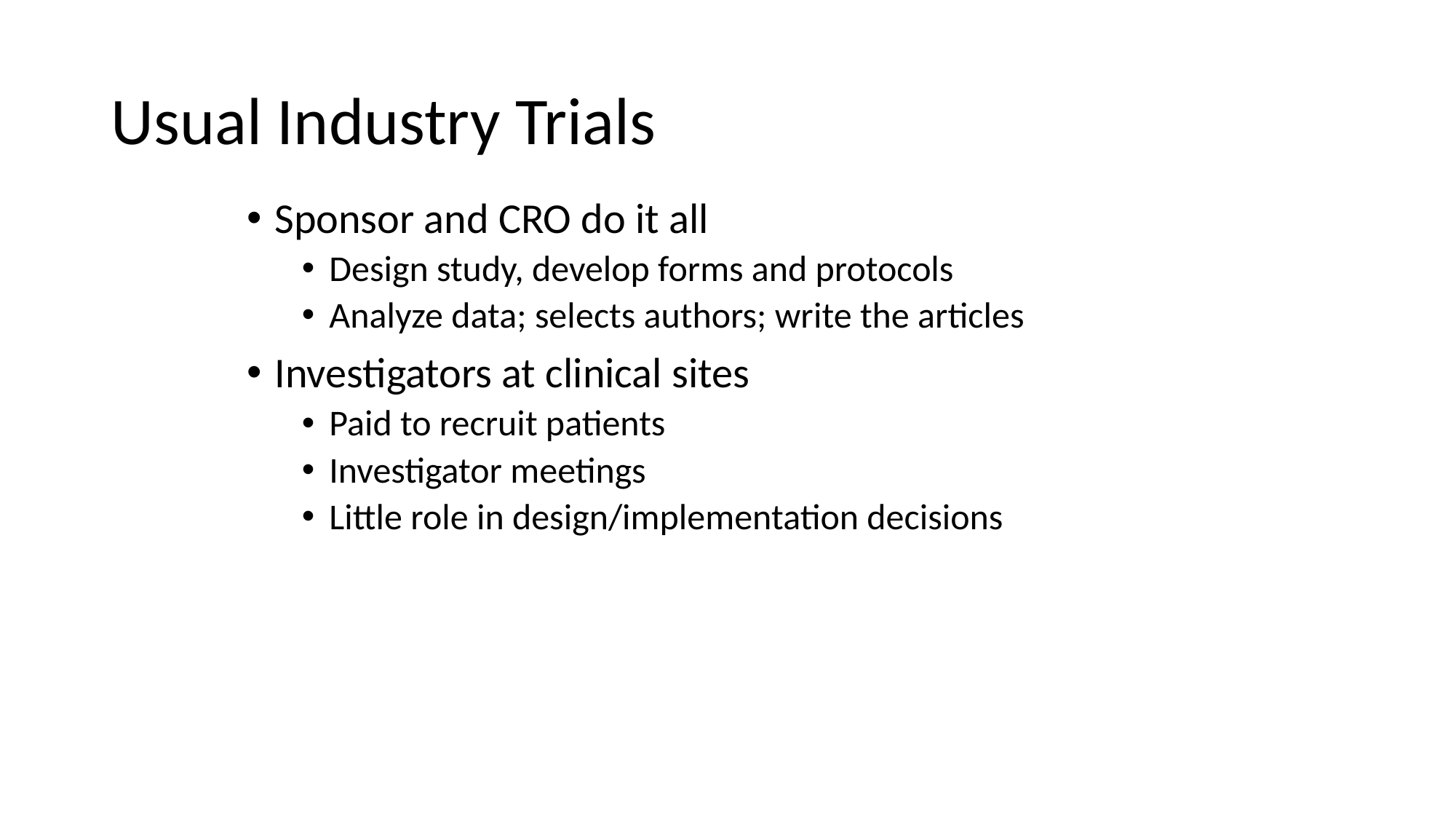

# Usual Industry Trials
Sponsor and CRO do it all
Design study, develop forms and protocols
Analyze data; selects authors; write the articles
Investigators at clinical sites
Paid to recruit patients
Investigator meetings
Little role in design/implementation decisions